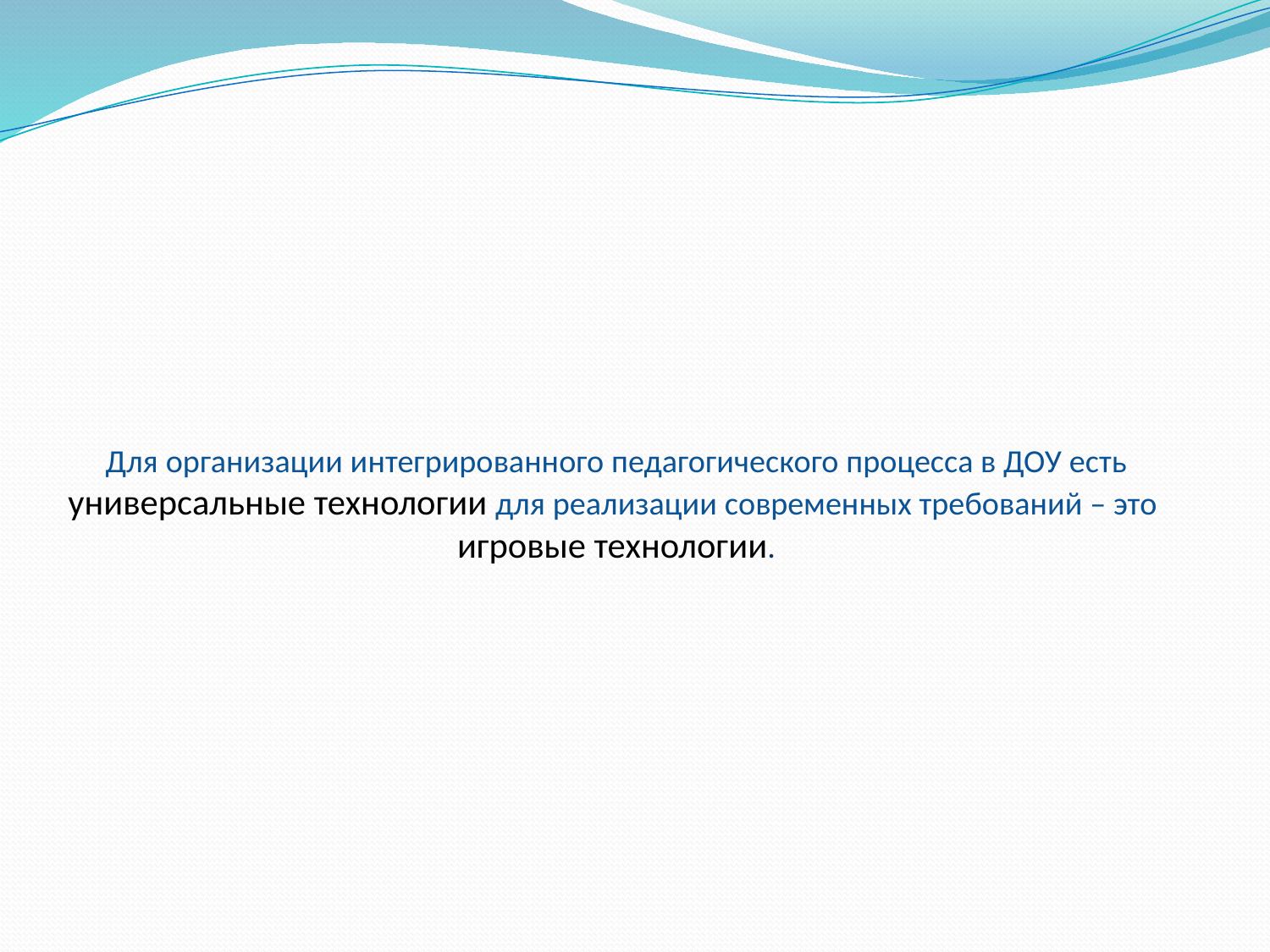

# Для организации интегрированного педагогического процесса в ДОУ есть универсальные технологии для реализации современных требований – это игровые технологии.